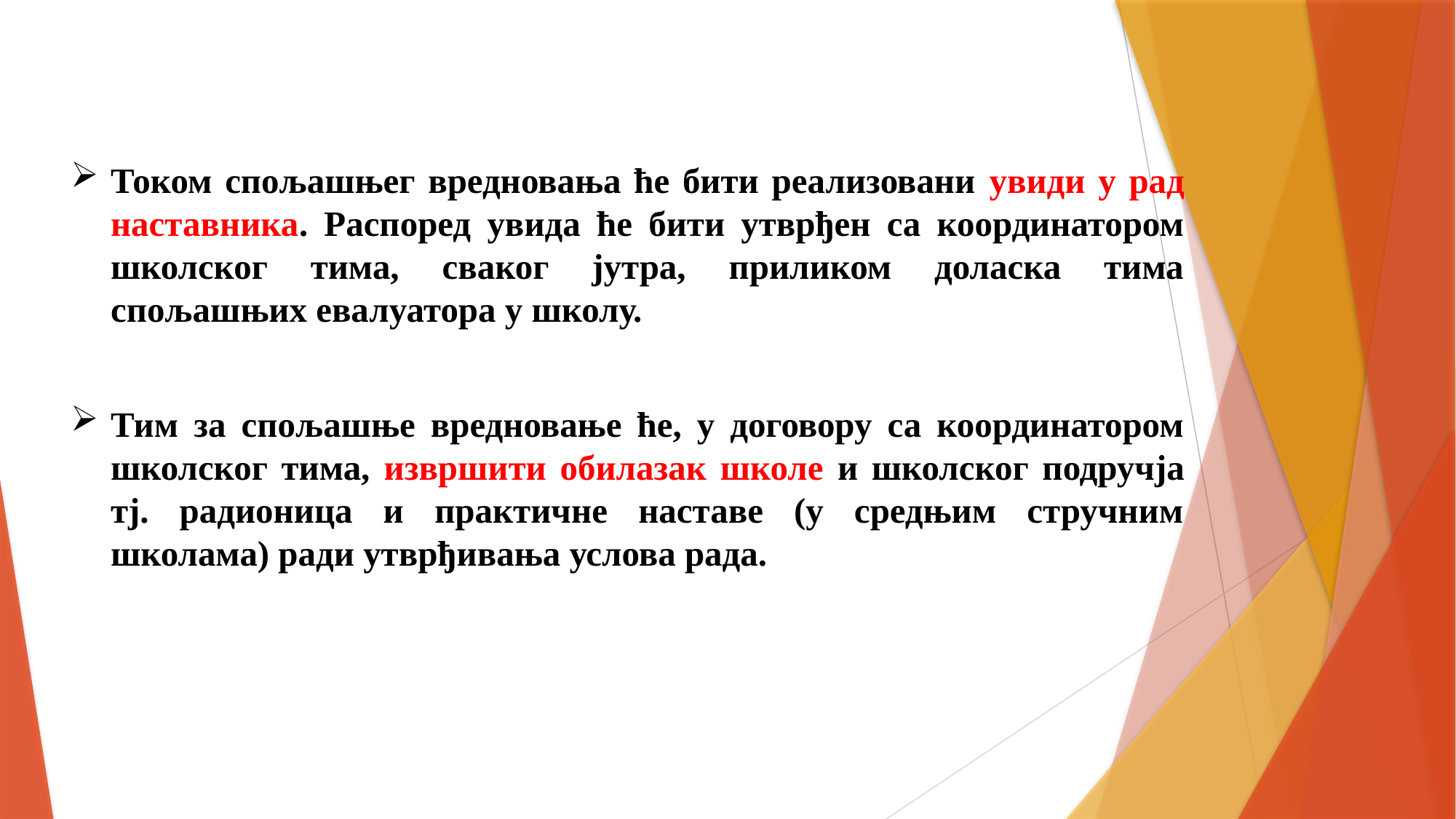

Током спољашњег вредновања ће бити реализовани увиди у рад наставника. Распоред увида ће бити утврђен са координатором школског тима, сваког јутра, приликом доласка тима спољашњих евалуатора у школу.

Тим за спољашње вредновање ће, у договору са координатором школског тима, извршити обилазак школе и школског подручја тј. радионица и практичне наставе (у средњим стручним школама) ради утврђивања услова рада.